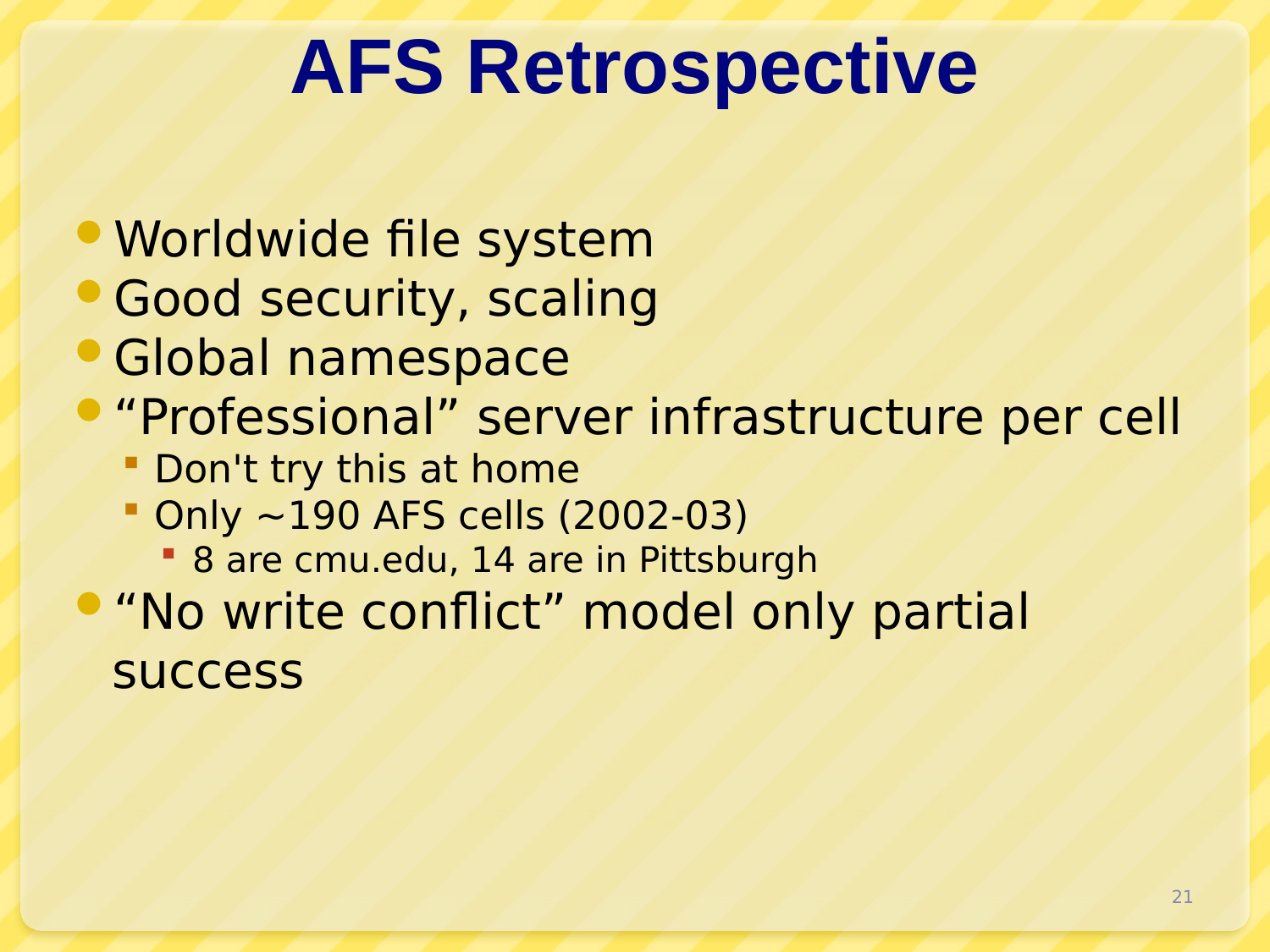

# AFS Retrospective
Worldwide file system
Good security, scaling
Global namespace
“Professional” server infrastructure per cell
Don't try this at home
Only ~190 AFS cells (2002-03)
8 are cmu.edu, 14 are in Pittsburgh
“No write conflict” model only partial success
21